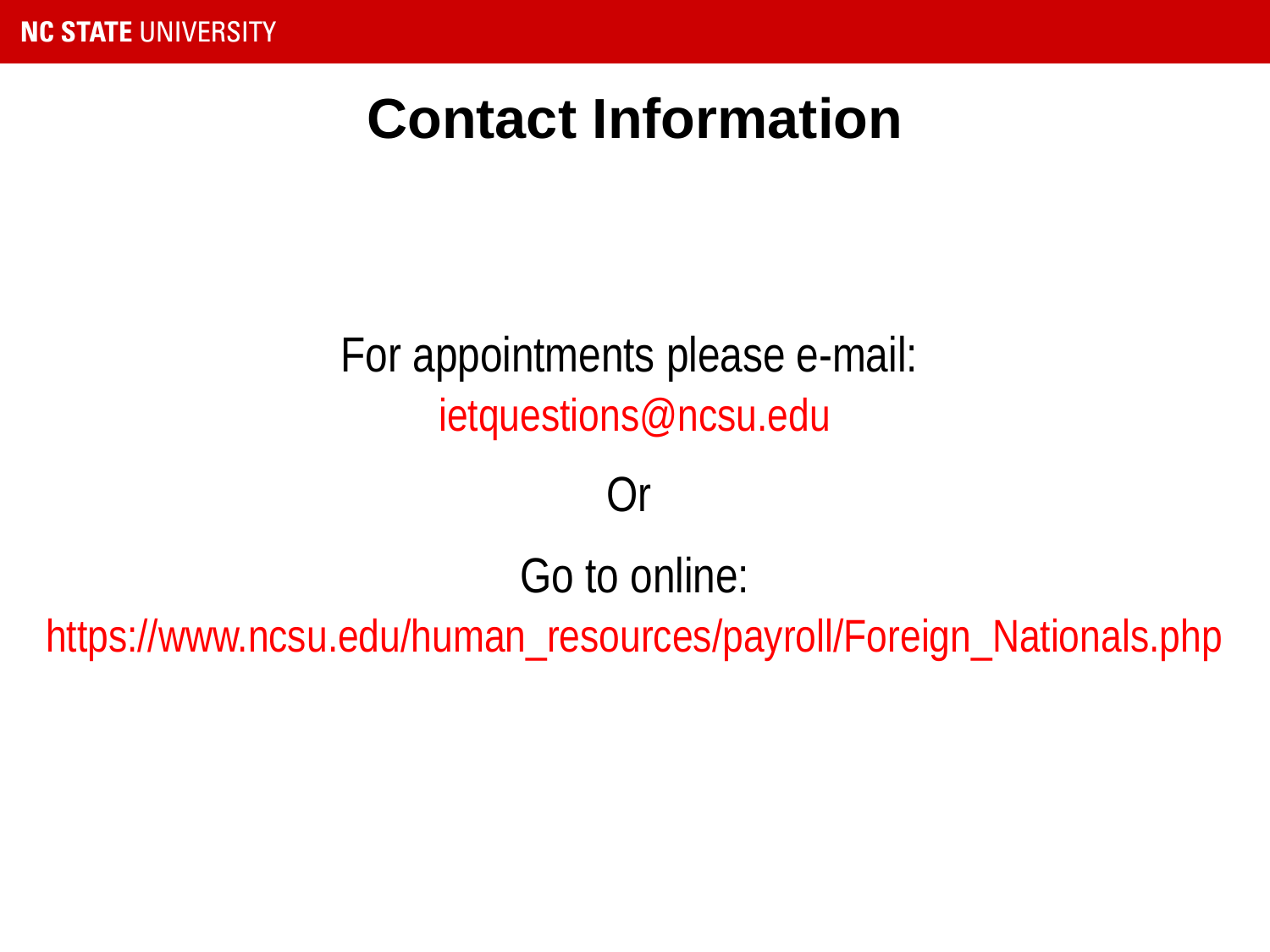

# Contact Information
For appointments please e-mail:
ietquestions@ncsu.edu

Or

Go to online:
https://www.ncsu.edu/human_resources/payroll/Foreign_Nationals.php